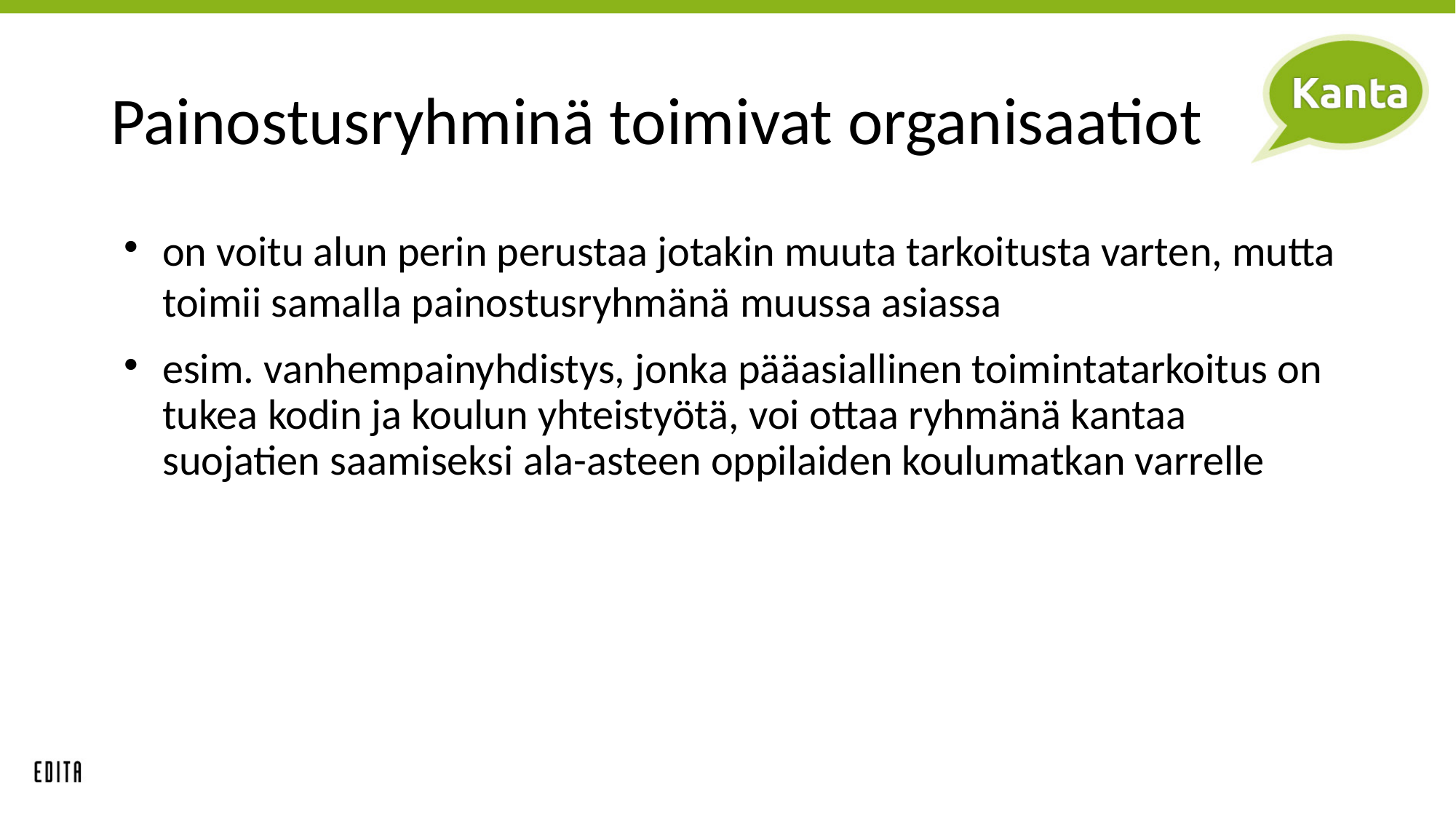

# Painostusryhminä toimivat organisaatiot
on voitu alun perin perustaa jotakin muuta tarkoitusta varten, mutta toimii samalla painostusryhmänä muussa asiassa
esim. vanhempainyhdistys, jonka pääasiallinen toimintatarkoitus on tukea kodin ja koulun yhteistyötä, voi ottaa ryhmänä kantaa suojatien saamiseksi ala-asteen oppilaiden koulumatkan varrelle